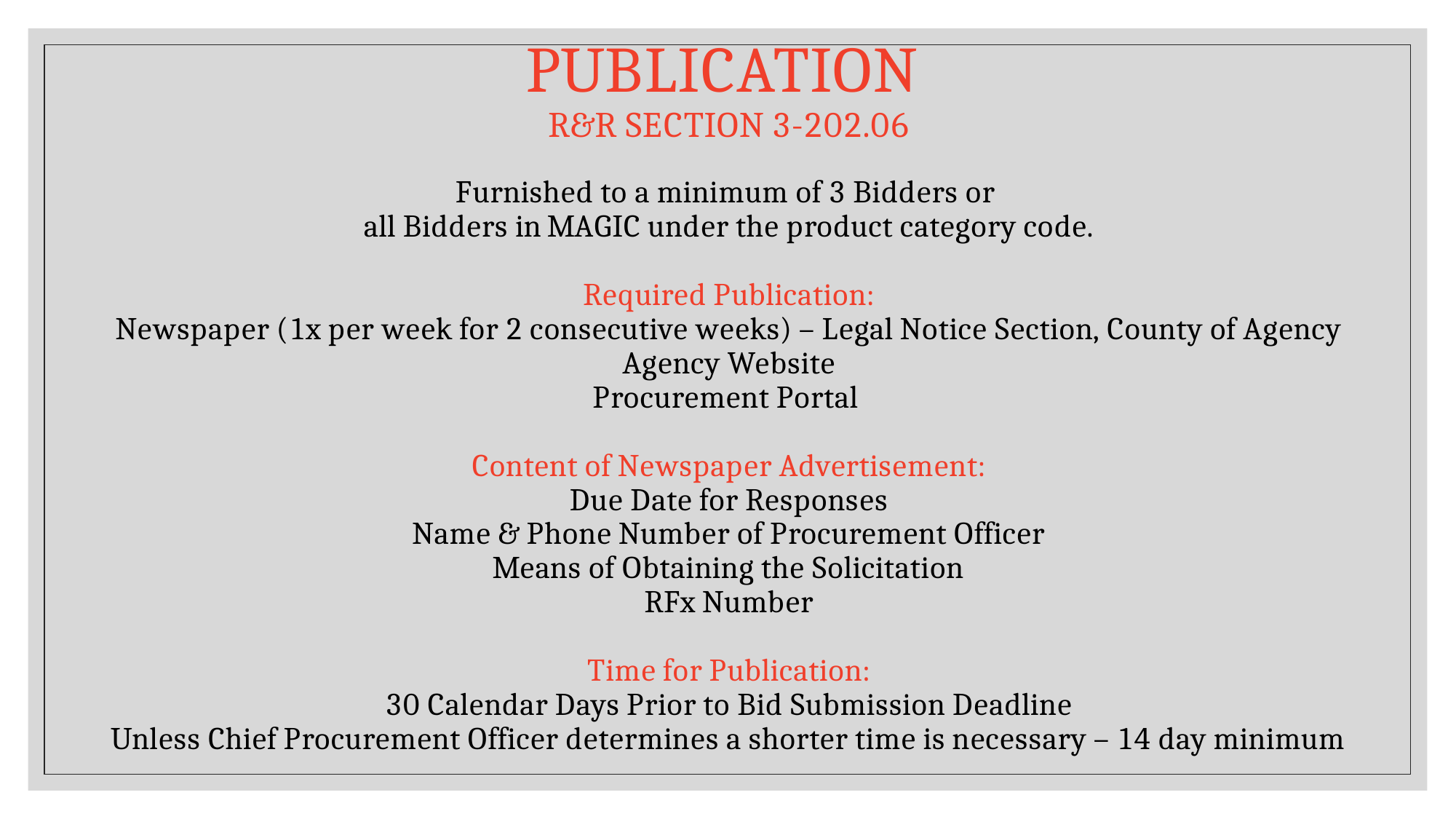

# Publication R&R Section 3-202.06 Furnished to a minimum of 3 Bidders or all Bidders in MAGIC under the product category code. Required Publication: Newspaper (1x per week for 2 consecutive weeks) – Legal Notice Section, County of Agency Agency Website Procurement Portal Content of Newspaper Advertisement: Due Date for Responses Name & Phone Number of Procurement Officer Means of Obtaining the Solicitation RFx Number Time for Publication: 30 Calendar Days Prior to Bid Submission Deadline Unless Chief Procurement Officer determines a shorter time is necessary – 14 day minimum